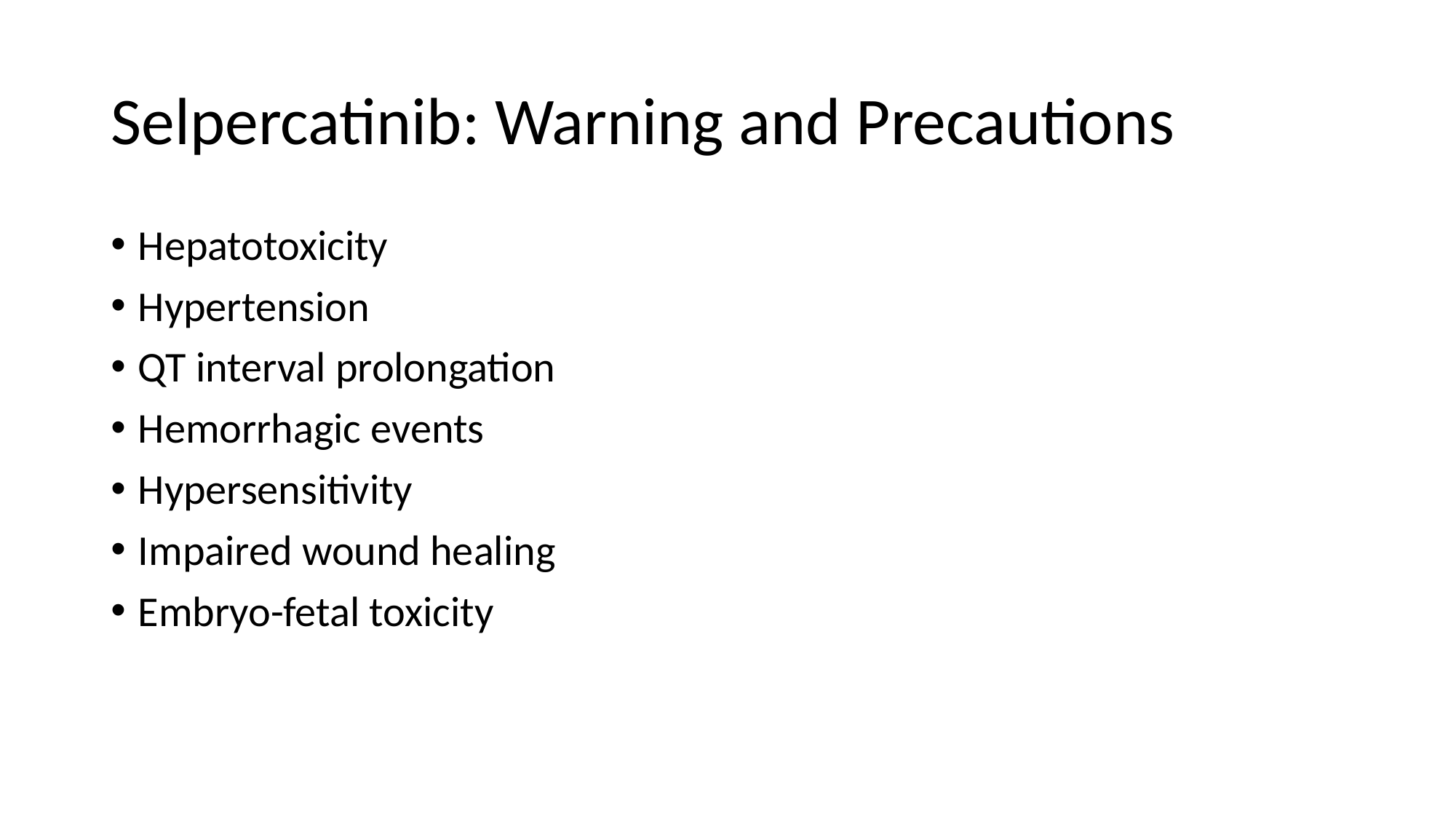

# Selpercatinib: Warning and Precautions
Hepatotoxicity
Hypertension
QT interval prolongation
Hemorrhagic events
Hypersensitivity
Impaired wound healing
Embryo-fetal toxicity